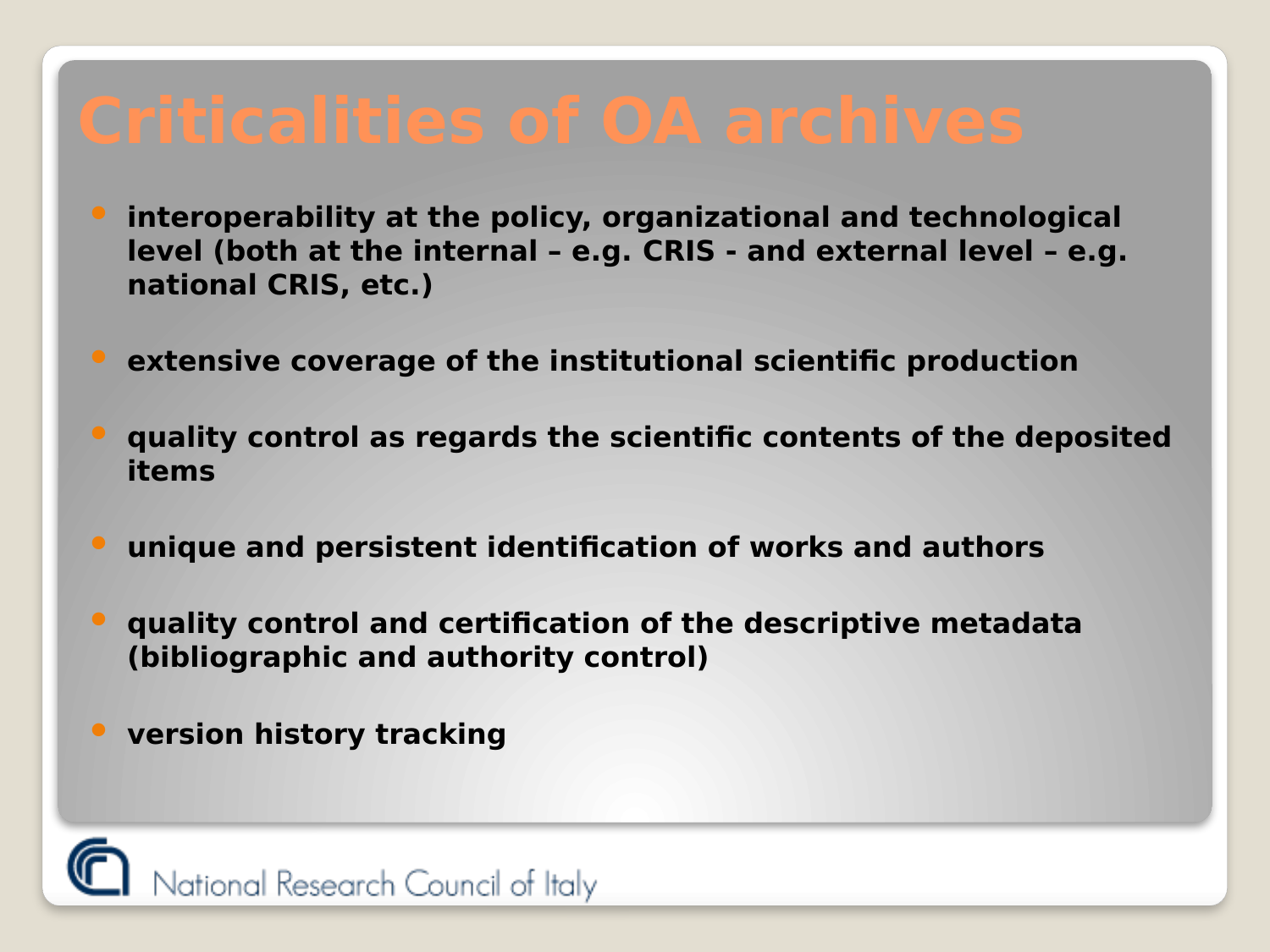

# Criticalities of OA archives
interoperability at the policy, organizational and technological level (both at the internal – e.g. CRIS - and external level – e.g. national CRIS, etc.)

extensive coverage of the institutional scientific production

quality control as regards the scientific contents of the deposited items

unique and persistent identification of works and authors

quality control and certification of the descriptive metadata (bibliographic and authority control)

version history tracking